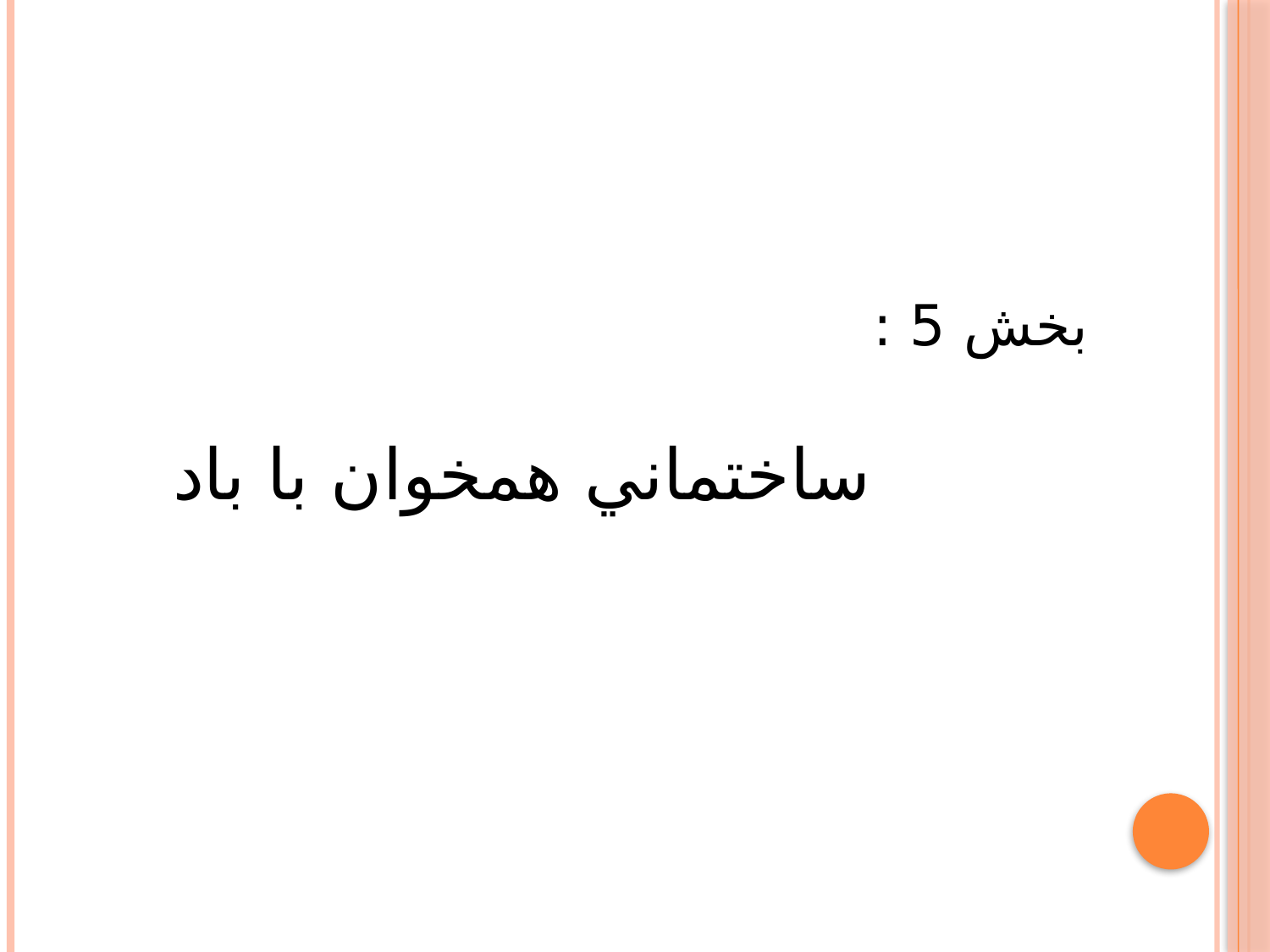

بخش 5 :

                ساختماني همخوان با باد